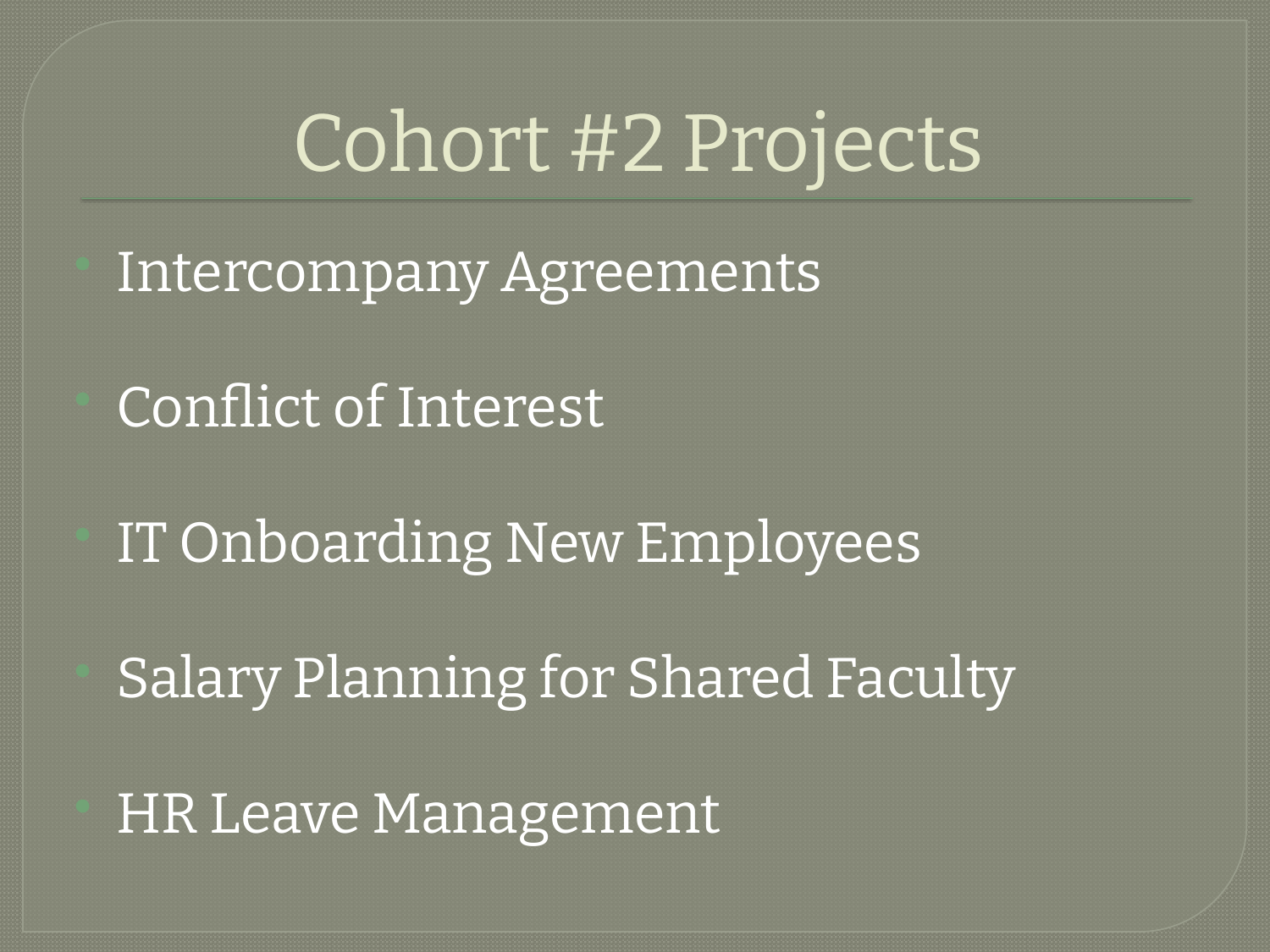

# Cohort #2 Projects
Intercompany Agreements

Conflict of Interest

IT Onboarding New Employees

Salary Planning for Shared Faculty

HR Leave Management